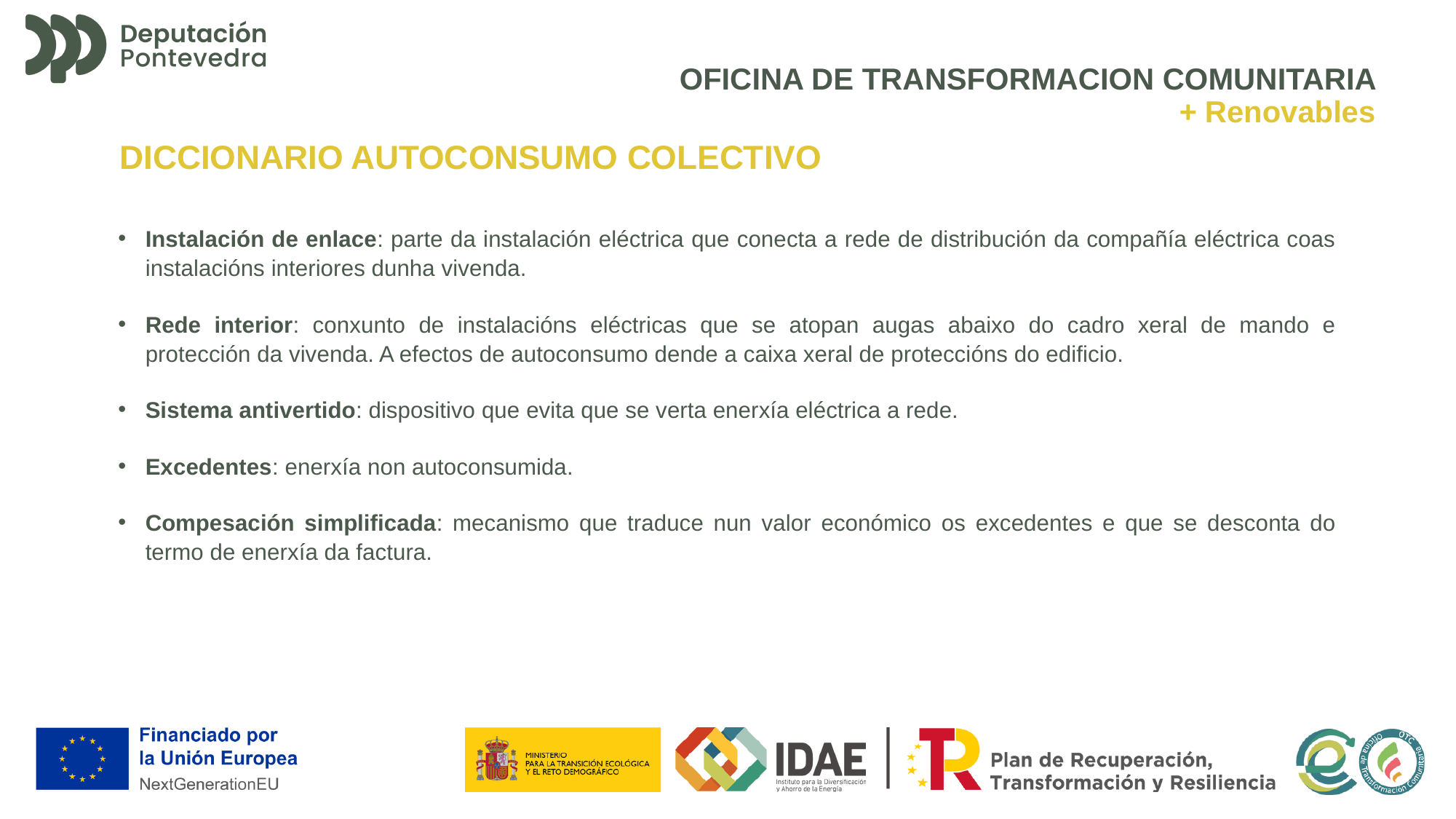

OFICINA DE TRANSFORMACION COMUNITARIA
+ Renovables
DICCIONARIO AUTOCONSUMO COLECTIVO

Instalación de enlace: parte da instalación eléctrica que conecta a rede de distribución da compañía eléctrica coas instalacións interiores dunha vivenda.
Rede interior: conxunto de instalacións eléctricas que se atopan augas abaixo do cadro xeral de mando e protección da vivenda. A efectos de autoconsumo dende a caixa xeral de proteccións do edificio.
Sistema antivertido: dispositivo que evita que se verta enerxía eléctrica a rede.
Excedentes: enerxía non autoconsumida.
Compesación simplificada: mecanismo que traduce nun valor económico os excedentes e que se desconta do termo de enerxía da factura.